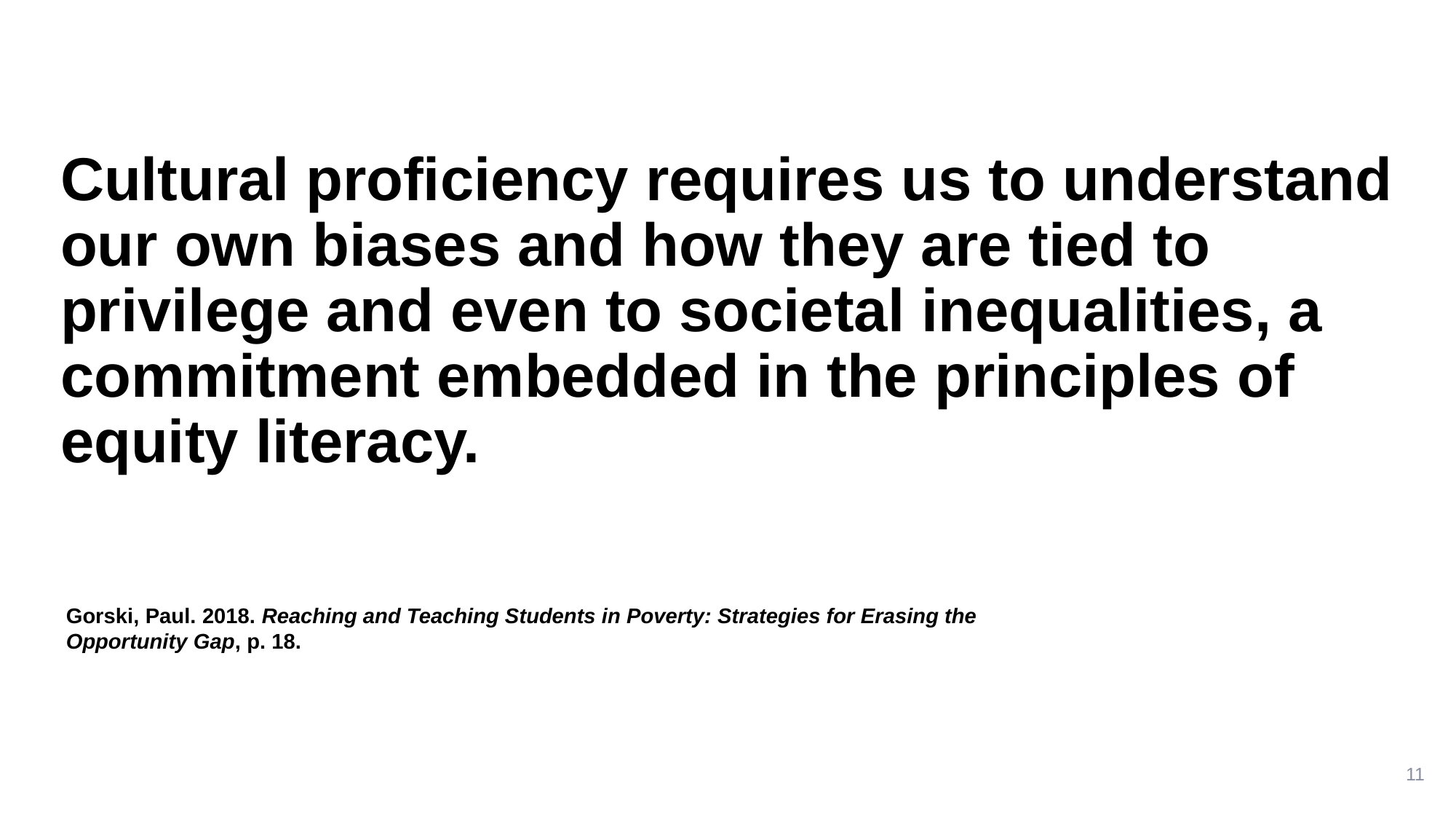

Cultural proficiency requires us to understand our own biases and how they are tied to privilege and even to societal inequalities, a commitment embedded in the principles of equity literacy.
, Paul. 2018. Reaching and Teaching Students in Poverty: Strategies for Erasing the Opportunity Gap, p. 18.
# Cultural Proficiency
Gorski, Paul. 2018. Reaching and Teaching Students in Poverty: Strategies for Erasing the Opportunity Gap, p. 18.
11